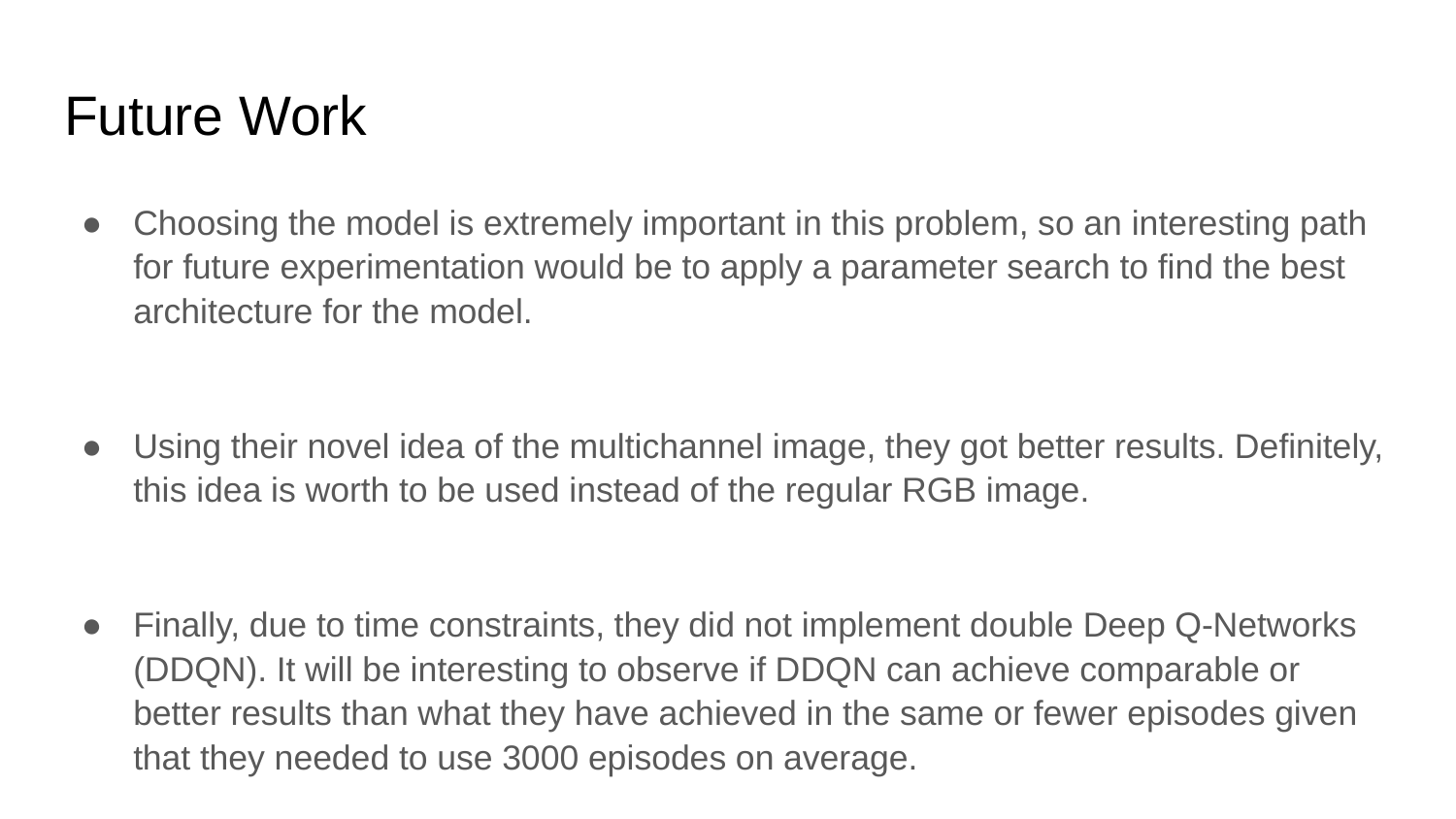

# Future Work
Choosing the model is extremely important in this problem, so an interesting path for future experimentation would be to apply a parameter search to find the best architecture for the model.

Using their novel idea of the multichannel image, they got better results. Definitely, this idea is worth to be used instead of the regular RGB image.

Finally, due to time constraints, they did not implement double Deep Q-Networks (DDQN). It will be interesting to observe if DDQN can achieve comparable or better results than what they have achieved in the same or fewer episodes given that they needed to use 3000 episodes on average.